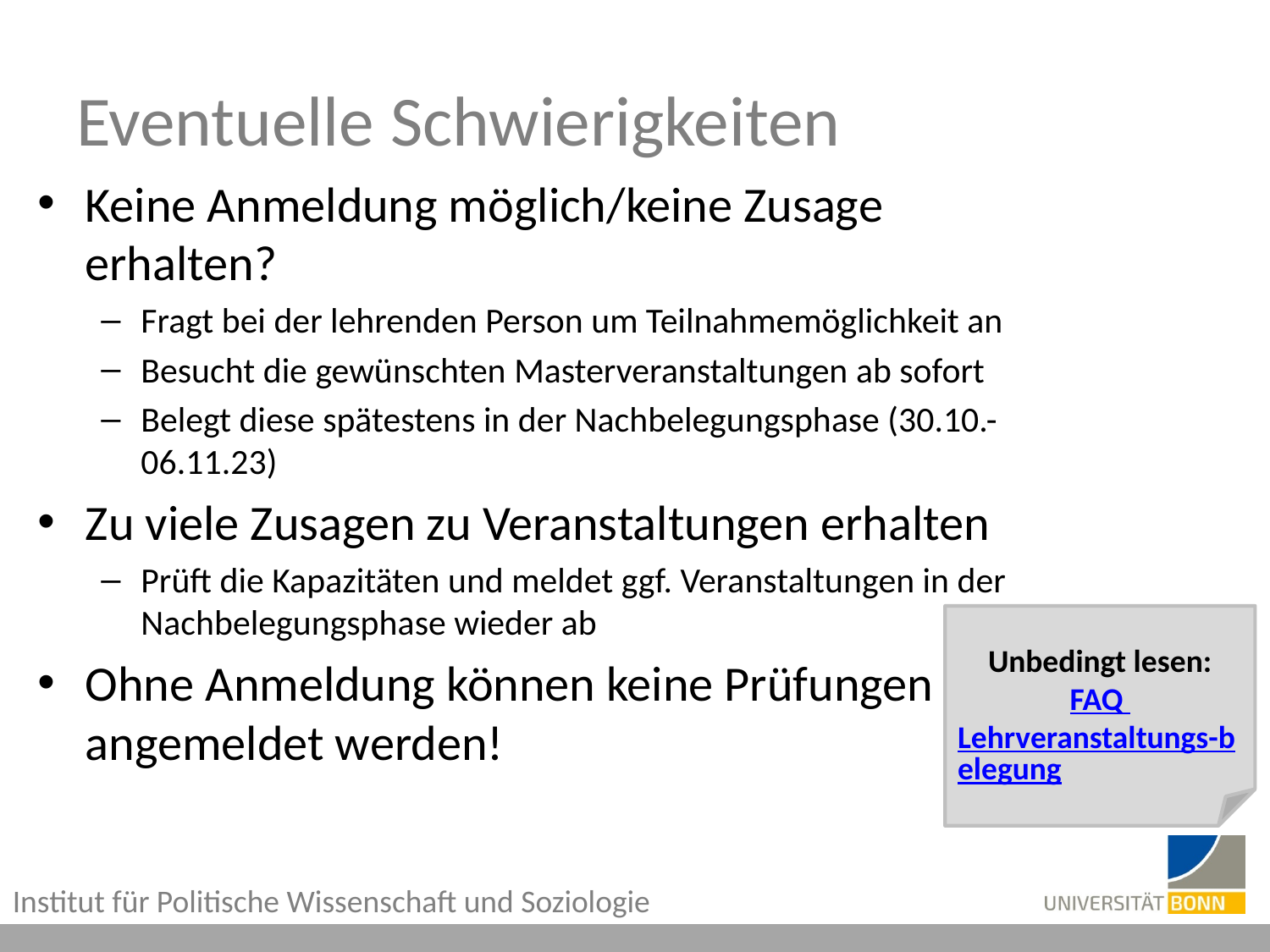

# Eventuelle Schwierigkeiten
Keine Anmeldung möglich/keine Zusage erhalten?
Fragt bei der lehrenden Person um Teilnahmemöglichkeit an
Besucht die gewünschten Masterveranstaltungen ab sofort
Belegt diese spätestens in der Nachbelegungsphase (30.10.-06.11.23)
Zu viele Zusagen zu Veranstaltungen erhalten
Prüft die Kapazitäten und meldet ggf. Veranstaltungen in der Nachbelegungsphase wieder ab
Ohne Anmeldung können keine Prüfungen angemeldet werden!

Unbedingt lesen:
FAQ
Lehrveranstaltungs-belegung